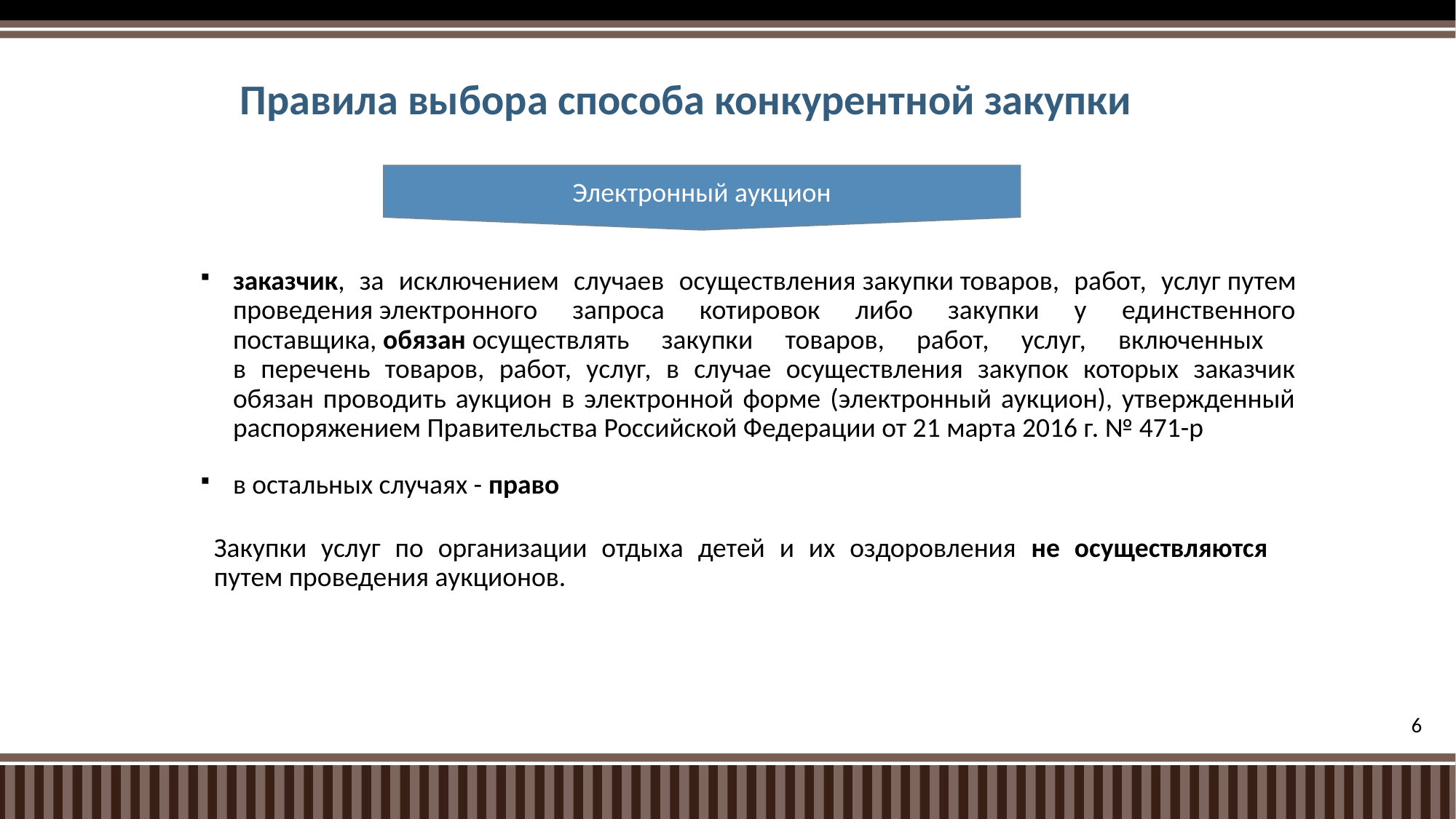

# Правила выбора способа конкурентной закупки
Электронный аукцион
заказчик, за исключением случаев осуществления закупки товаров, работ, услуг путем проведения электронного запроса котировок либо закупки у единственного поставщика, обязан осуществлять закупки товаров, работ, услуг, включенных
в перечень товаров, работ, услуг, в случае осуществления закупок которых заказчик обязан проводить аукцион в электронной форме (электронный аукцион), утвержденный распоряжением Правительства Российской Федерации от 21 марта 2016 г. № 471-р
в остальных случаях - право
Закупки услуг по организации отдыха детей и их оздоровления не осуществляются
путем проведения аукционов.
6